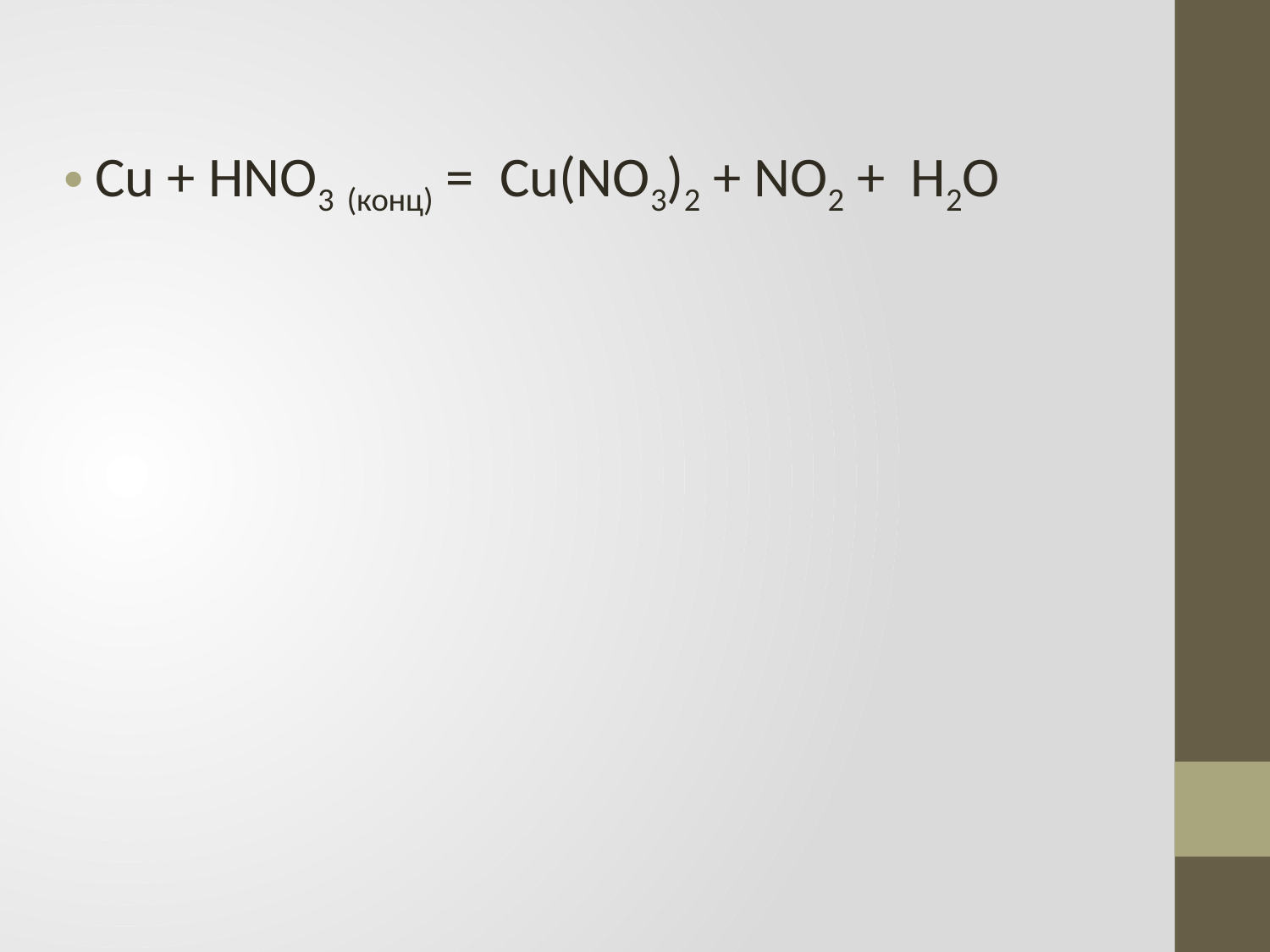

Cu + HNO3 (конц) =  Cu(NO3)2 + NO2 +  H2O